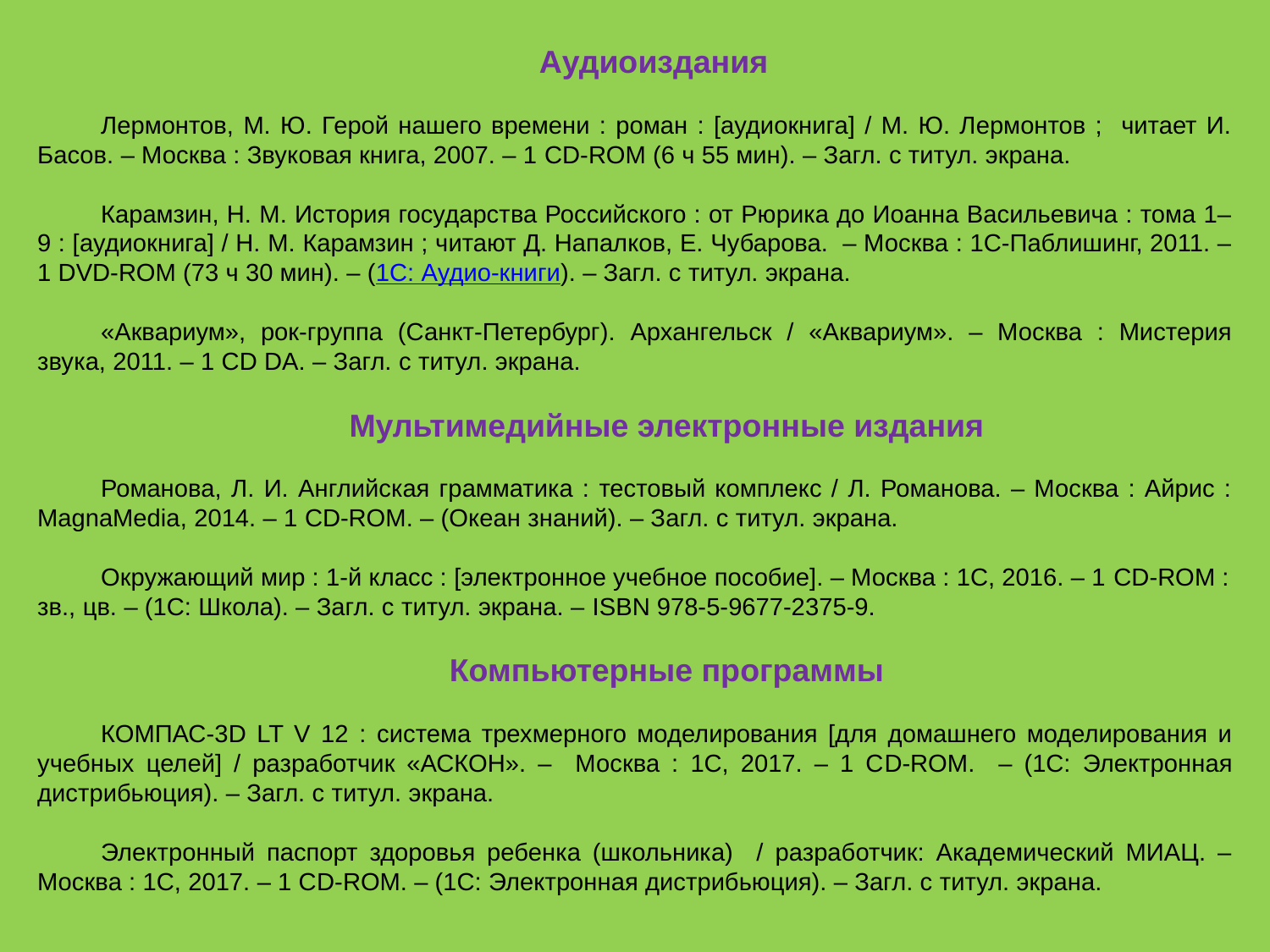

Аудиоиздания

Лермонтов, М. Ю. Герой нашего времени : роман : [аудиокнига] / М. Ю. Лермонтов ;  читает И. Басов. – Москва : Звуковая книга, 2007. – 1 CD-ROM (6 ч 55 мин). – Загл. с титул. экрана.

Карамзин, Н. М. История государства Российского : от Рюрика до Иоанна Васильевича : тома 1–9 : [аудиокнига] / Н. М. Карамзин ; читают Д. Напалков, Е. Чубарова.  – Москва : 1С-Паблишинг, 2011. – 1 DVD-ROM (73 ч 30 мин). – (1С: Аудио-книги). – Загл. с титул. экрана.

«Аквариум», рок-группа (Санкт-Петербург). Архангельск / «Аквариум». – Москва : Мистерия звука, 2011. – 1 СD DA. – Загл. с титул. экрана.

Мультимедийные электронные издания

Романова, Л. И. Английская грамматика : тестовый комплекс / Л. Романова. – Москва : Айрис : MagnaMedia, 2014. – 1 CD-ROM. – (Океан знаний). – Загл. с титул. экрана.

Окружающий мир : 1-й класс : [электронное учебное пособие]. – Москва : 1С, 2016. – 1 CD-ROM : зв., цв. – (1С: Школа). – Загл. с титул. экрана. – ISBN 978-5-9677-2375-9.

Компьютерные программы

КОМПАС-3D LT V 12 : система трехмерного моделирования [для домашнего моделирования и учебных целей] / разработчик «АСКОН». –  Москва : 1С, 2017. – 1 СD-ROM.  – (1С: Электронная дистрибьюция). – Загл. с титул. экрана.

Электронный паспорт здоровья ребенка (школьника)  / разработчик: Академический МИАЦ. – Москва : 1С, 2017. – 1 СD-ROM. – (1С: Электронная дистрибьюция). – Загл. с титул. экрана.